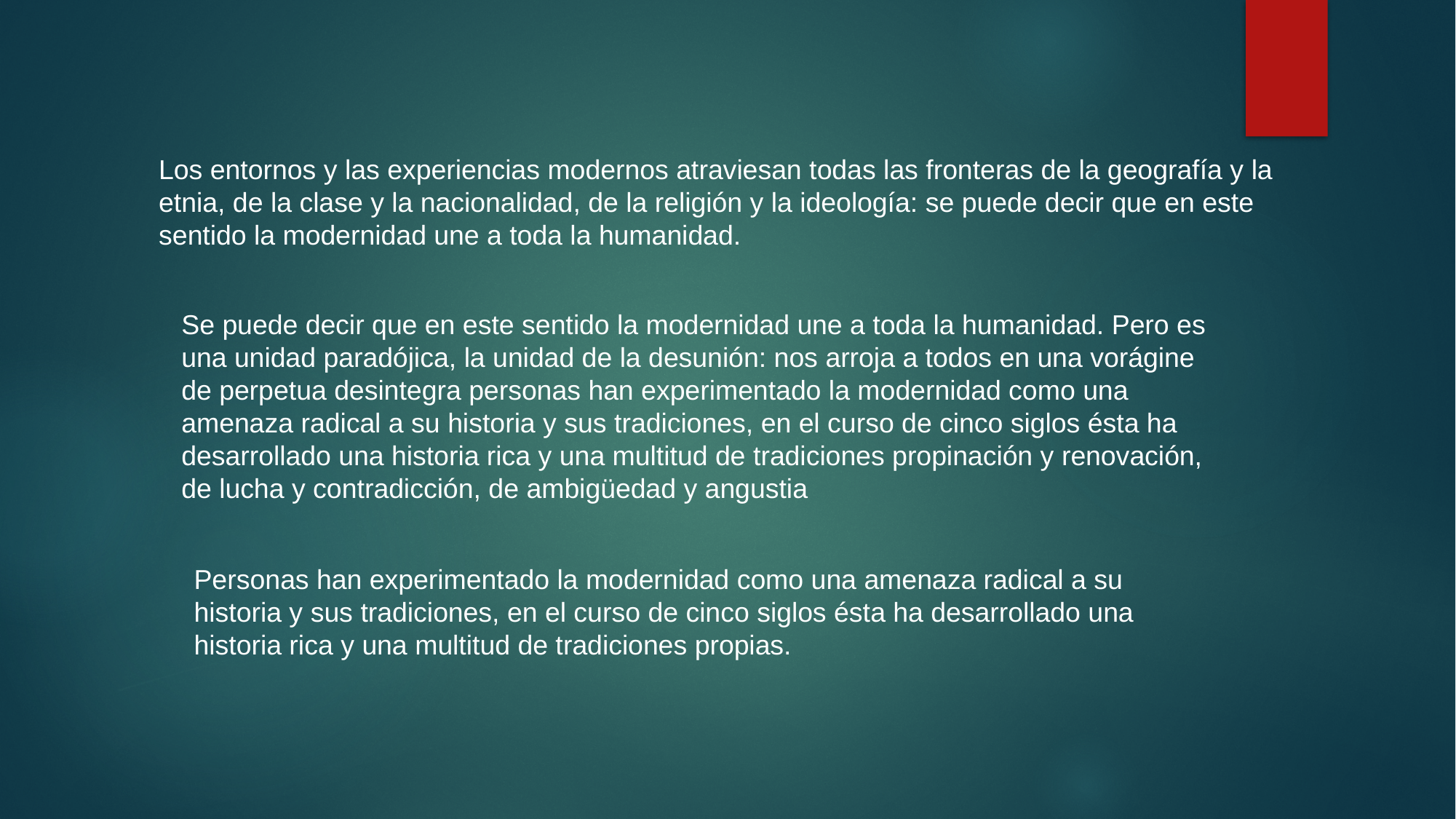

Los entornos y las experiencias modernos atraviesan todas las fronteras de la geografía y la etnia, de la clase y la nacionalidad, de la religión y la ideología: se puede decir que en este sentido la modernidad une a toda la humanidad.
Se puede decir que en este sentido la modernidad une a toda la humanidad. Pero es una unidad paradójica, la unidad de la desunión: nos arroja a todos en una vorágine de perpetua desintegra personas han experimentado la modernidad como una amenaza radical a su historia y sus tradiciones, en el curso de cinco siglos ésta ha desarrollado una historia rica y una multitud de tradiciones propinación y renovación, de lucha y contradicción, de ambigüedad y angustia
Personas han experimentado la modernidad como una amenaza radical a su historia y sus tradiciones, en el curso de cinco siglos ésta ha desarrollado una historia rica y una multitud de tradiciones propias.